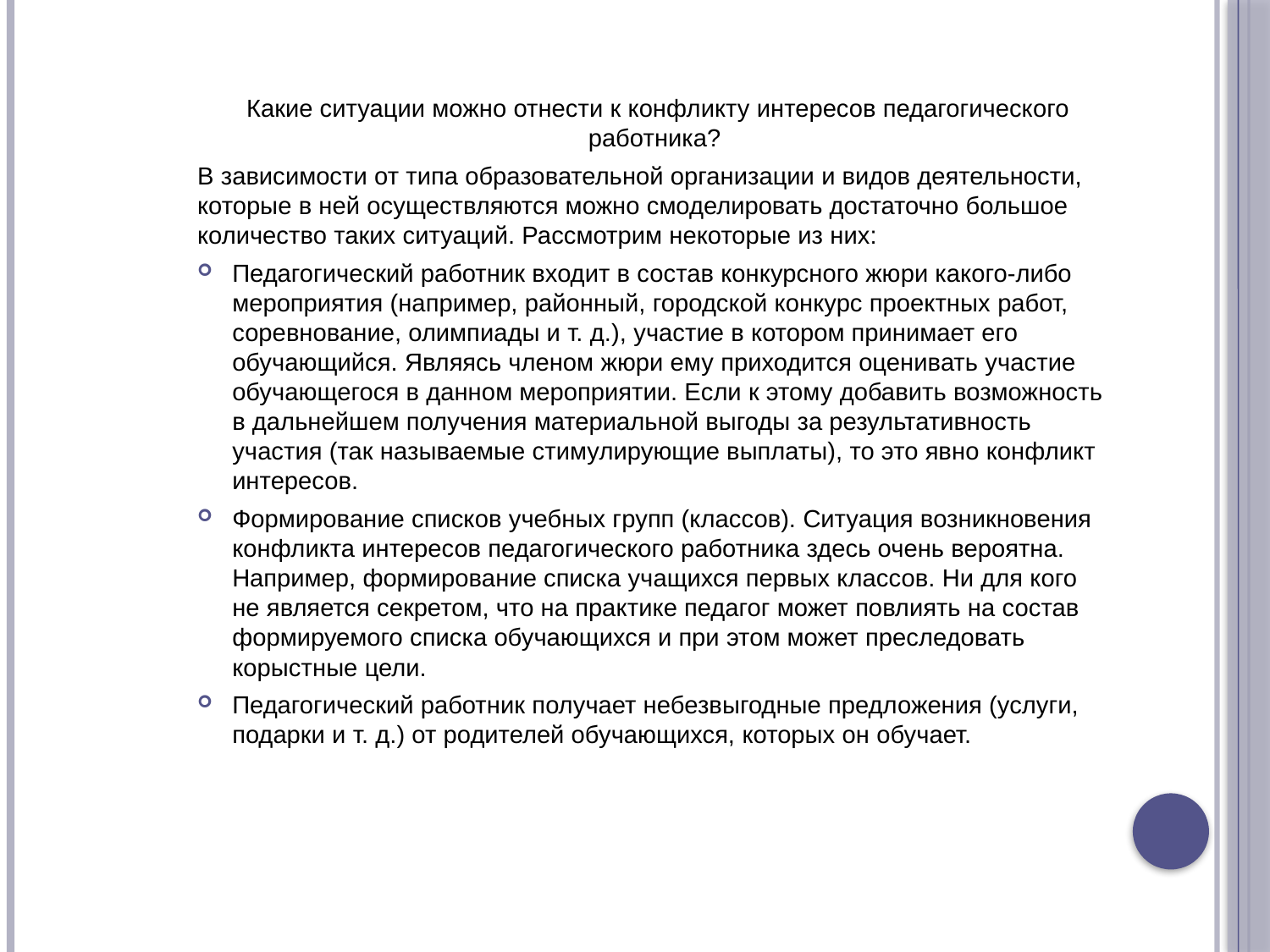

Какие ситуации можно отнести к конфликту интересов педагогического работника?
В зависимости от типа образовательной организации и видов деятельности, которые в ней осуществляются можно смоделировать достаточно большое количество таких ситуаций. Рассмотрим некоторые из них:
Педагогический работник входит в состав конкурсного жюри какого-либо мероприятия (например, районный, городской конкурс проектных работ, соревнование, олимпиады и т. д.), участие в котором принимает его обучающийся. Являясь членом жюри ему приходится оценивать участие обучающегося в данном мероприятии. Если к этому добавить возможность в дальнейшем получения материальной выгоды за результативность участия (так называемые стимулирующие выплаты), то это явно конфликт интересов.
Формирование списков учебных групп (классов). Ситуация возникновения конфликта интересов педагогического работника здесь очень вероятна. Например, формирование списка учащихся первых классов. Ни для кого не является секретом, что на практике педагог может повлиять на состав формируемого списка обучающихся и при этом может преследовать корыстные цели.
Педагогический работник получает небезвыгодные предложения (услуги, подарки и т. д.) от родителей обучающихся, которых он обучает.